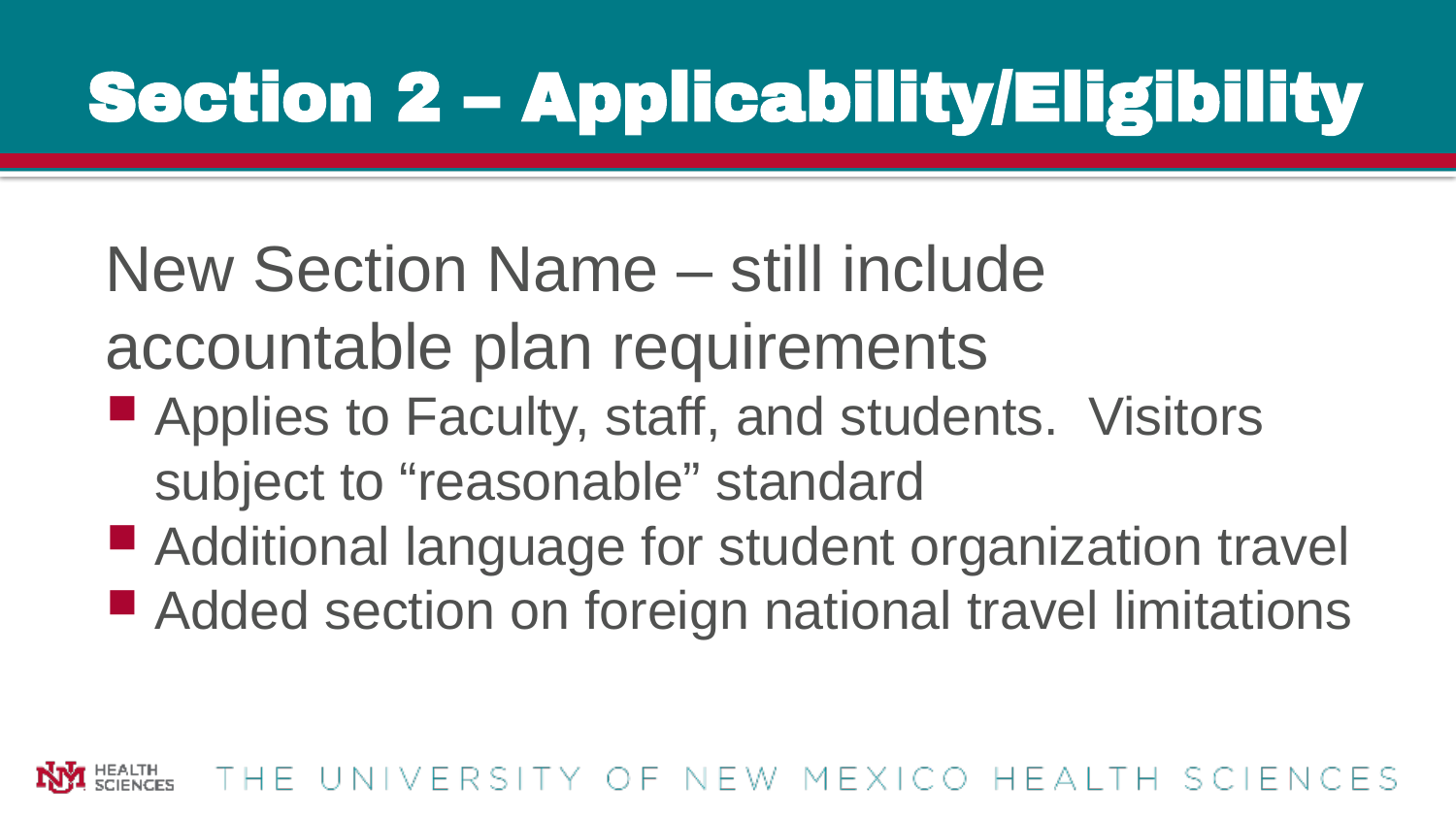

# Section 2 – Applicability/Eligibility
New Section Name – still include accountable plan requirements
Applies to Faculty, staff, and students.  Visitors subject to “reasonable” standard
Additional language for student organization travel
Added section on foreign national travel limitations